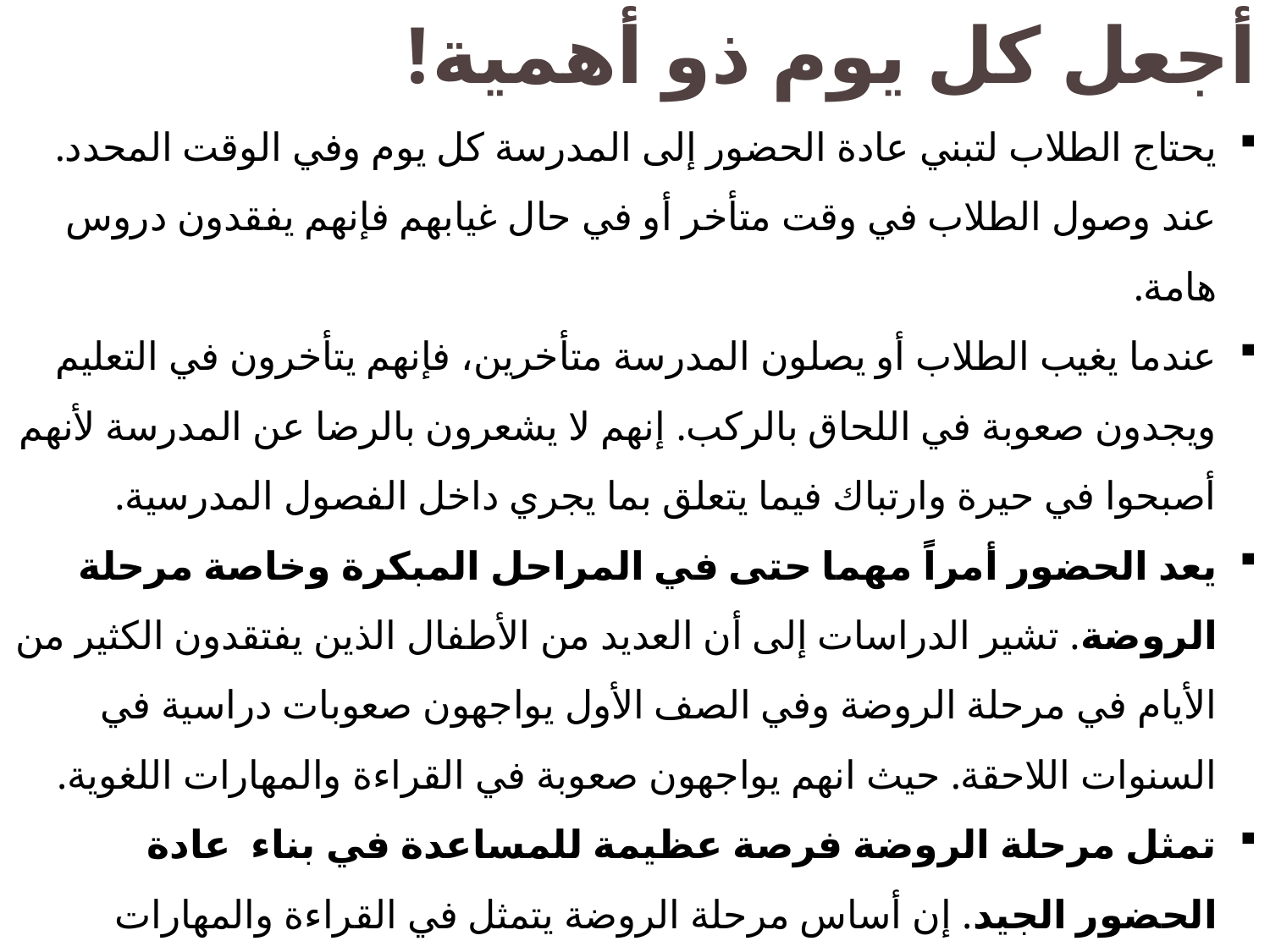

أجعل كل يوم ذو أهمية!
يحتاج الطلاب لتبني عادة الحضور إلى المدرسة كل يوم وفي الوقت المحدد. عند وصول الطلاب في وقت متأخر أو في حال غيابهم فإنهم يفقدون دروس هامة.
عندما يغيب الطلاب أو يصلون المدرسة متأخرين، فإنهم يتأخرون في التعليم ويجدون صعوبة في اللحاق بالركب. إنهم لا يشعرون بالرضا عن المدرسة لأنهم أصبحوا في حيرة وارتباك فيما يتعلق بما يجري داخل الفصول المدرسية.
يعد الحضور أمراً مهما حتى في المراحل المبكرة وخاصة مرحلة الروضة. تشير الدراسات إلى أن العديد من الأطفال الذين يفتقدون الكثير من الأيام في مرحلة الروضة وفي الصف الأول يواجهون صعوبات دراسية في السنوات اللاحقة. حيث انهم يواجهون صعوبة في القراءة والمهارات اللغوية.
تمثل مرحلة الروضة فرصة عظيمة للمساعدة في بناء  عادة الحضور الجيد. إن أساس مرحلة الروضة يتمثل في القراءة والمهارات اللغوية.